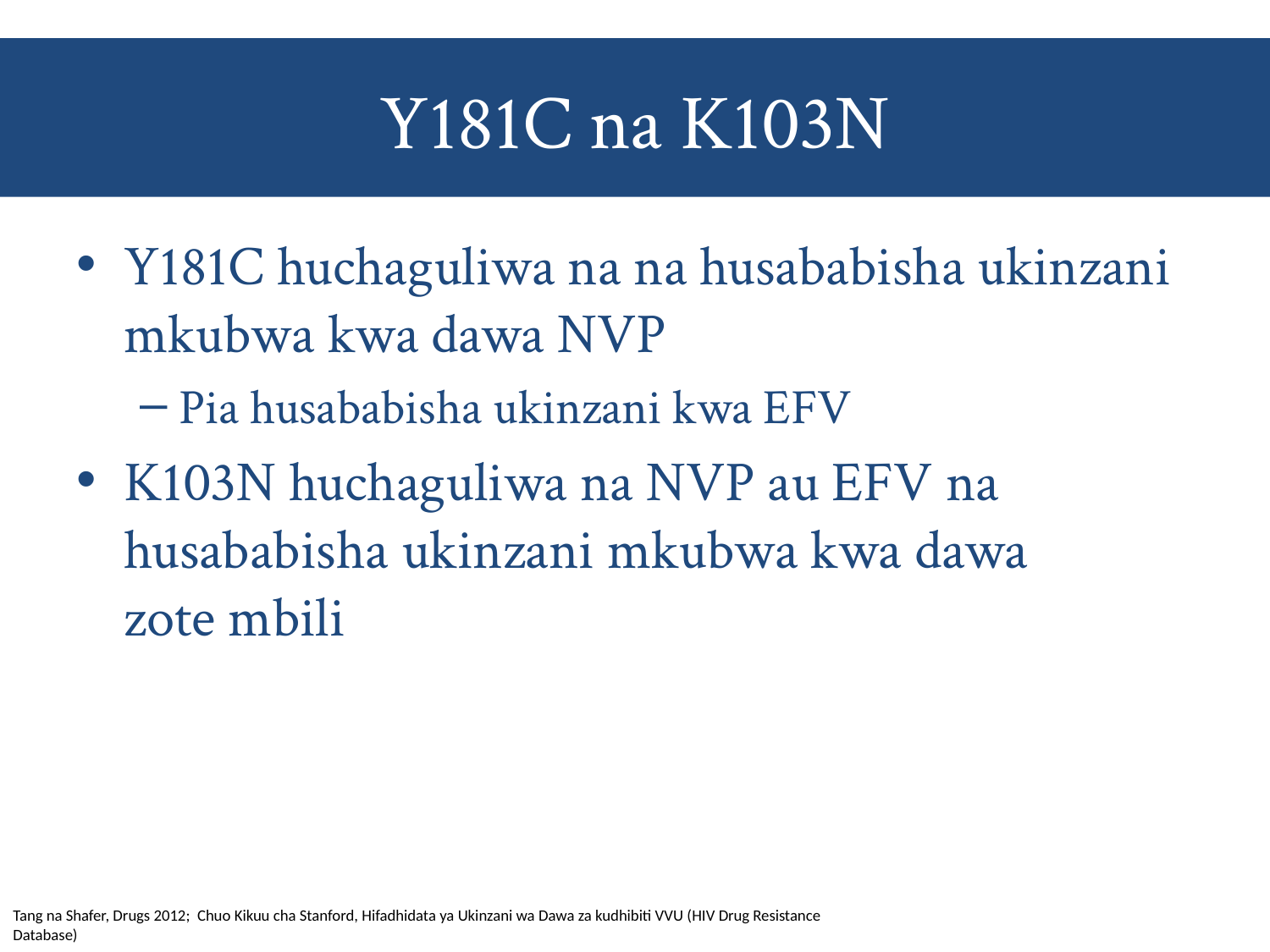

# Y181C na K103N
Y181C huchaguliwa na na husababisha ukinzani mkubwa kwa dawa NVP
Pia husababisha ukinzani kwa EFV
K103N huchaguliwa na NVP au EFV na husababisha ukinzani mkubwa kwa dawa
zote mbili

Tang na Shafer, Drugs 2012;  Chuo Kikuu cha Stanford, Hifadhidata ya Ukinzani wa Dawa za kudhibiti VVU (HIV Drug Resistance Database)